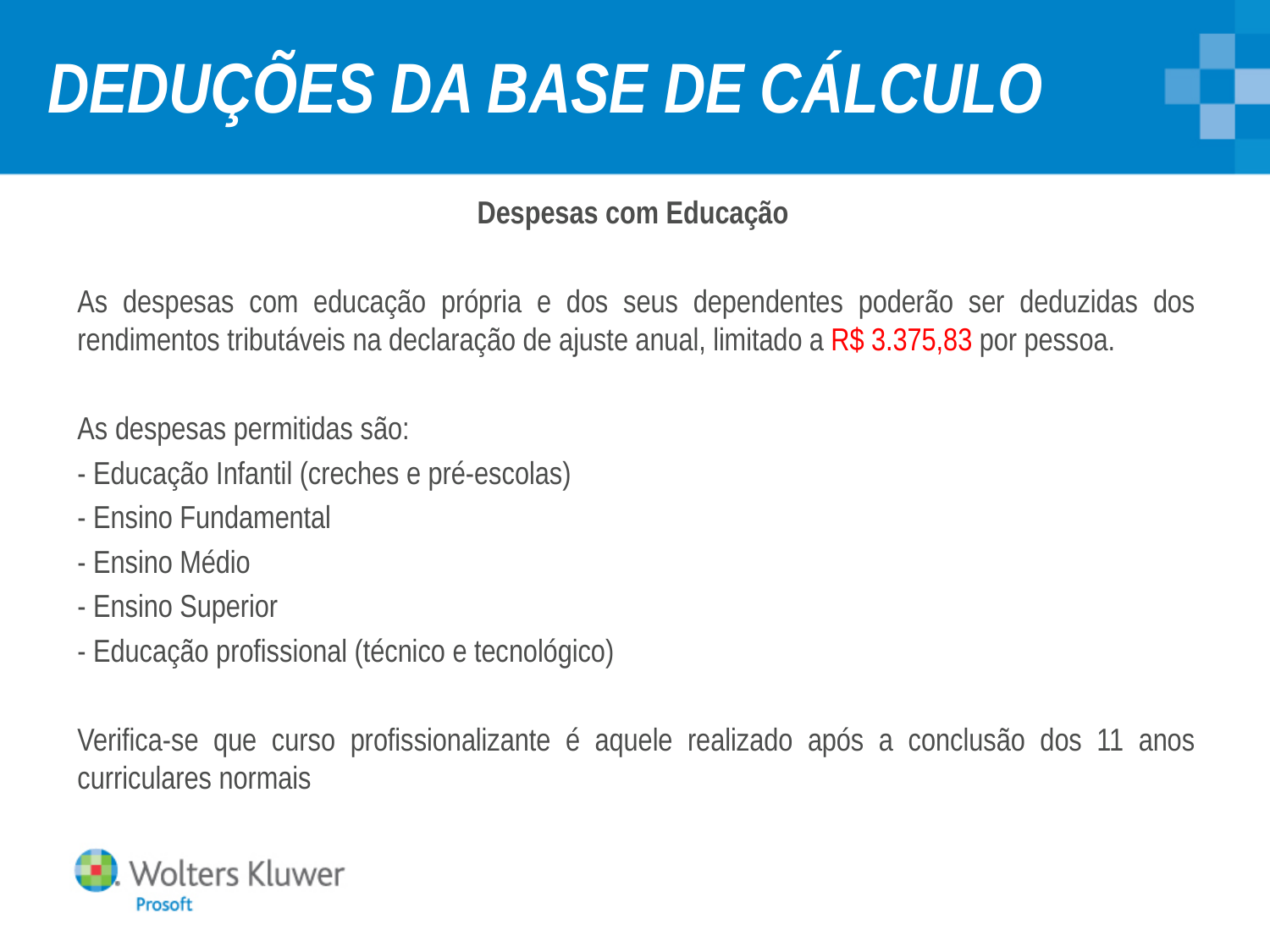

# DEDUÇÕES DA BASE DE CÁLCULO
Despesas com Educação

As despesas com educação própria e dos seus dependentes poderão ser deduzidas dos rendimentos tributáveis na declaração de ajuste anual, limitado a R$ 3.375,83 por pessoa.

As despesas permitidas são:
- Educação Infantil (creches e pré-escolas)
- Ensino Fundamental
- Ensino Médio
- Ensino Superior
- Educação profissional (técnico e tecnológico)

Verifica-se que curso profissionalizante é aquele realizado após a conclusão dos 11 anos curriculares normais